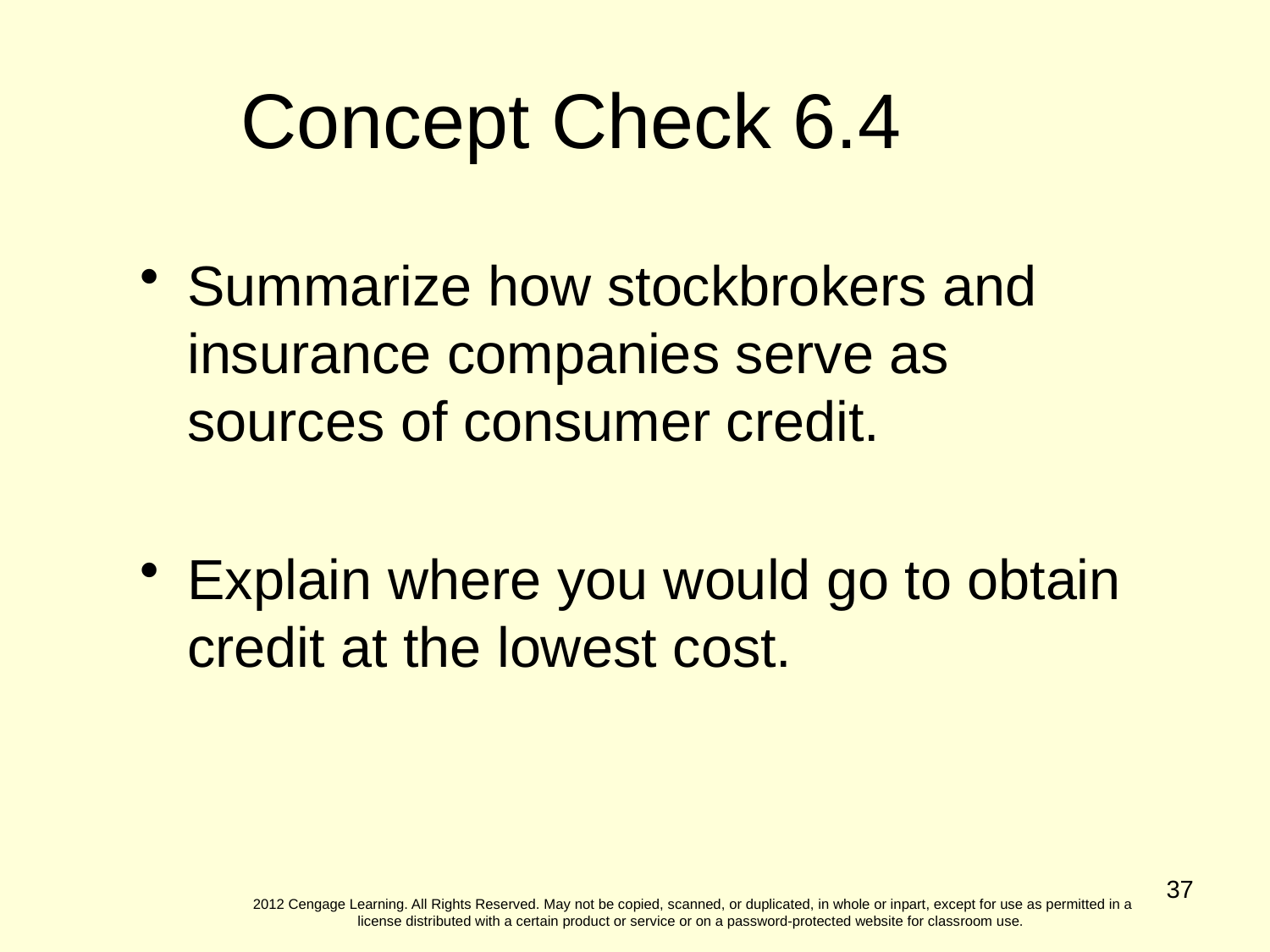

Concept Check 6.4
Summarize how stockbrokers and insurance companies serve as sources of consumer credit.

Explain where you would go to obtain credit at the lowest cost.
37
2012 Cengage Learning. All Rights Reserved. May not be copied, scanned, or duplicated, in whole or inpart, except for use as permitted in a license distributed with a certain product or service or on a password-protected website for classroom use.